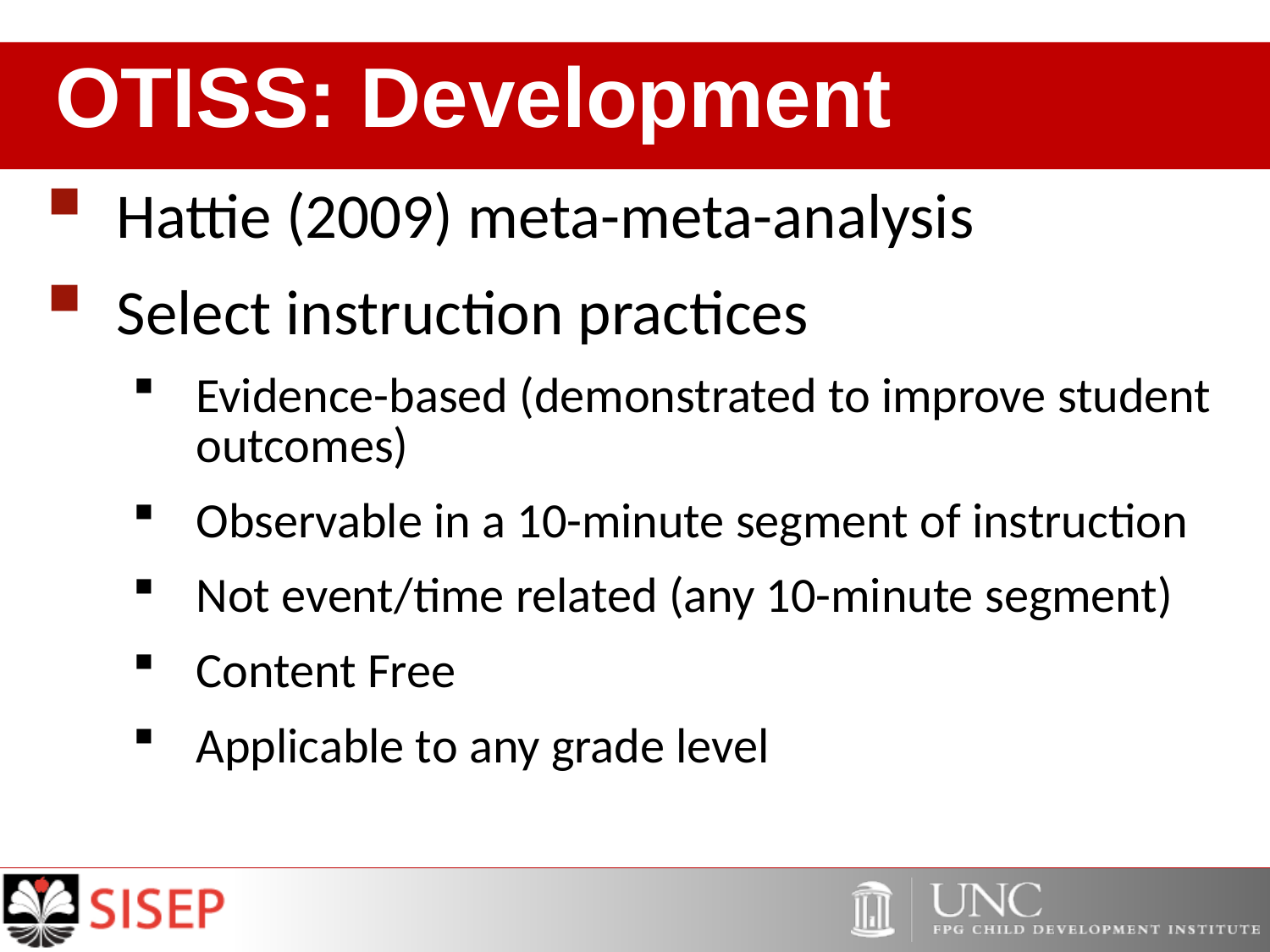

# OTISS: Development
Hattie (2009) meta-meta-analysis
Select instruction practices
Evidence-based (demonstrated to improve student outcomes)
Observable in a 10-minute segment of instruction
Not event/time related (any 10-minute segment)
Content Free
Applicable to any grade level